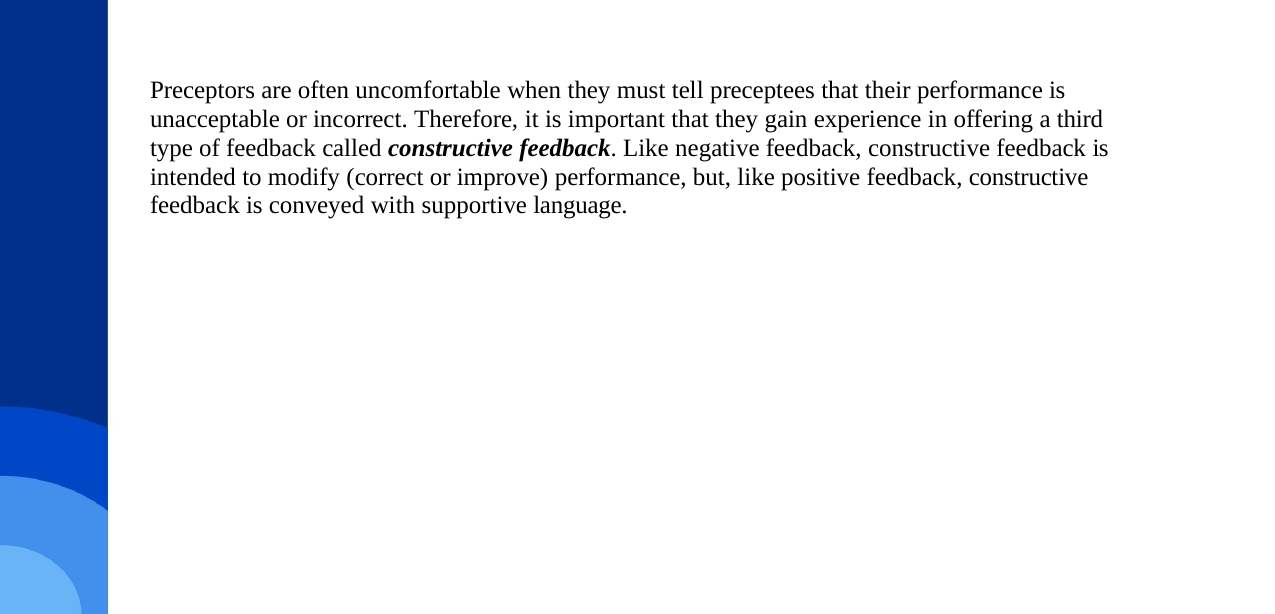

Preceptors are often uncomfortable when they must tell preceptees that their performance is unacceptable or incorrect. Therefore, it is important that they gain experience in offering a third type of feedback called constructive feedback. Like negative feedback, constructive feedback is intended to modify (correct or improve) performance, but, like positive feedback, constructive feedback is conveyed with supportive language.